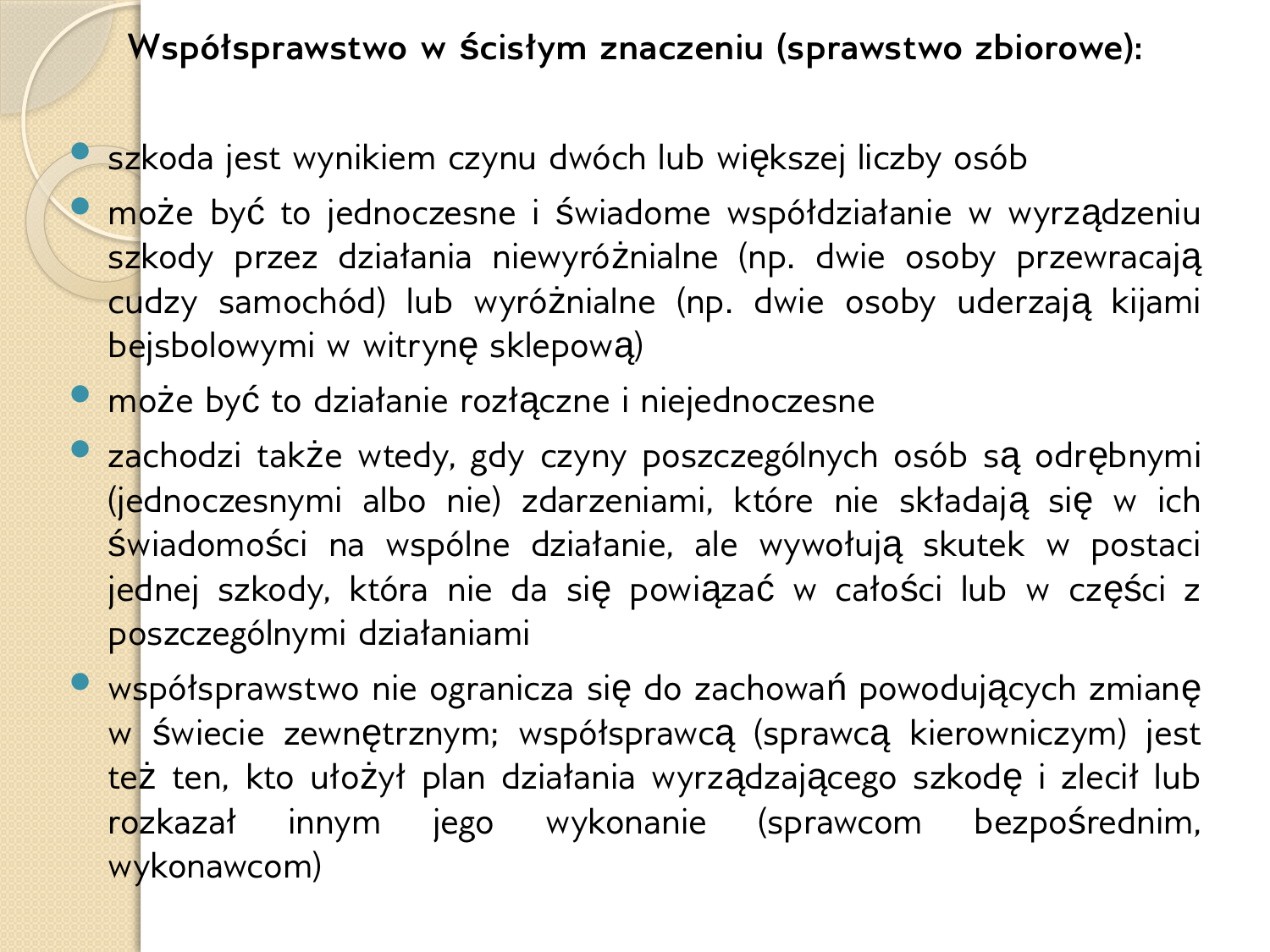

Współsprawstwo w ścisłym znaczeniu (sprawstwo zbiorowe):

szkoda jest wynikiem czynu dwóch lub większej liczby osób
może być to jednoczesne i świadome współdziałanie w wyrządzeniu szkody przez działania niewyróżnialne (np. dwie osoby przewracają cudzy samochód) lub wyróżnialne (np. dwie osoby uderzają kijami bejsbolowymi w witrynę sklepową)
może być to działanie rozłączne i niejednoczesne
zachodzi także wtedy, gdy czyny poszczególnych osób są odrębnymi (jednoczesnymi albo nie) zdarzeniami, które nie składają się w ich świadomości na wspólne działanie, ale wywołują skutek w postaci jednej szkody, która nie da się powiązać w całości lub w części z poszczególnymi działaniami
współsprawstwo nie ogranicza się do zachowań powodujących zmianę w świecie zewnętrznym; współsprawcą (sprawcą kierowniczym) jest też ten, kto ułożył plan działania wyrządzającego szkodę i zlecił lub rozkazał innym jego wykonanie (sprawcom bezpośrednim, wykonawcom)